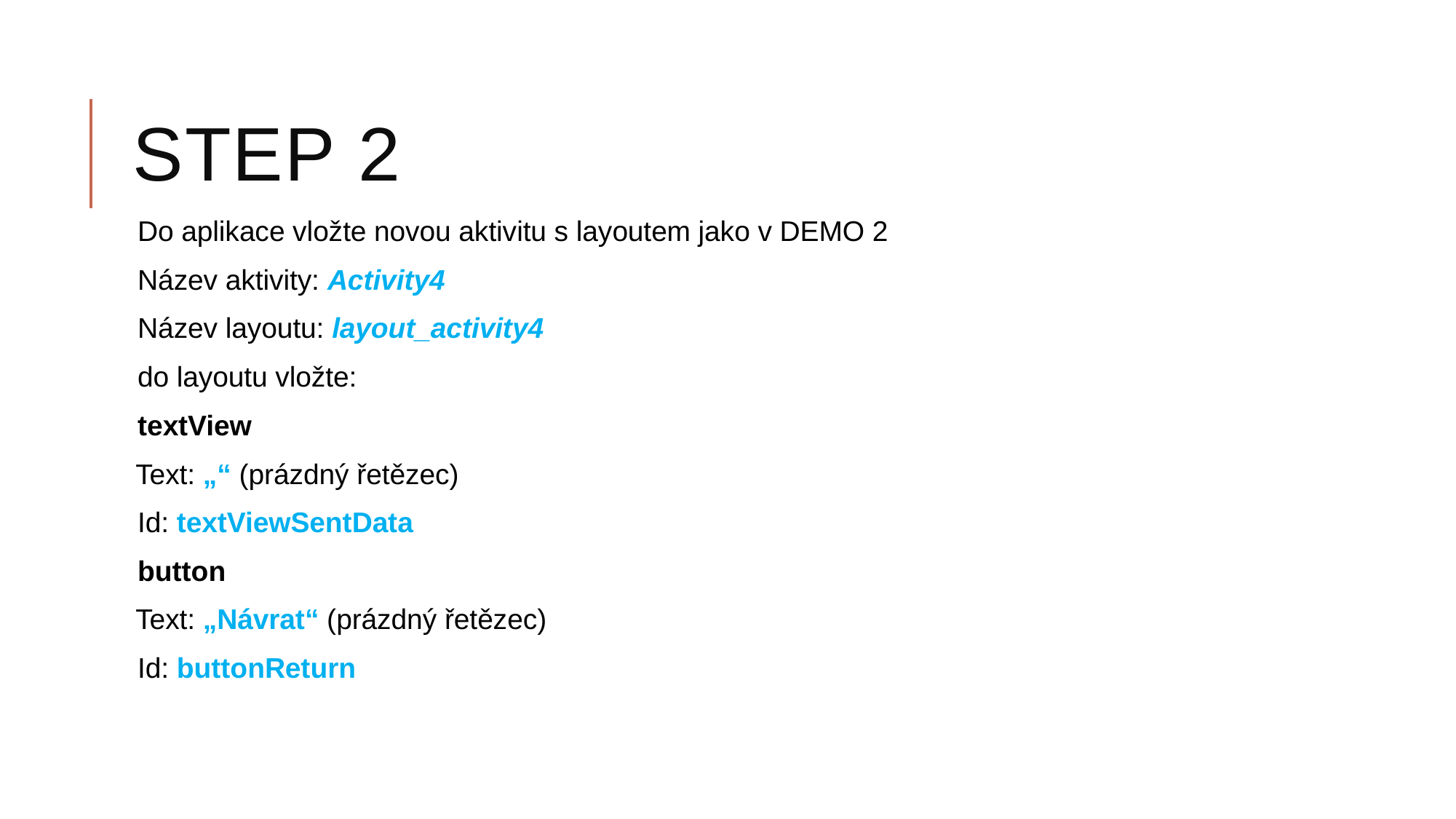

# Step 2
Do aplikace vložte novou aktivitu s layoutem jako v DEMO 2
Název aktivity: Activity4
Název layoutu: layout_activity4
do layoutu vložte:
textView
 Text: „“ (prázdný řetězec)
Id: textViewSentData
button
 Text: „Návrat“ (prázdný řetězec)
Id: buttonReturn